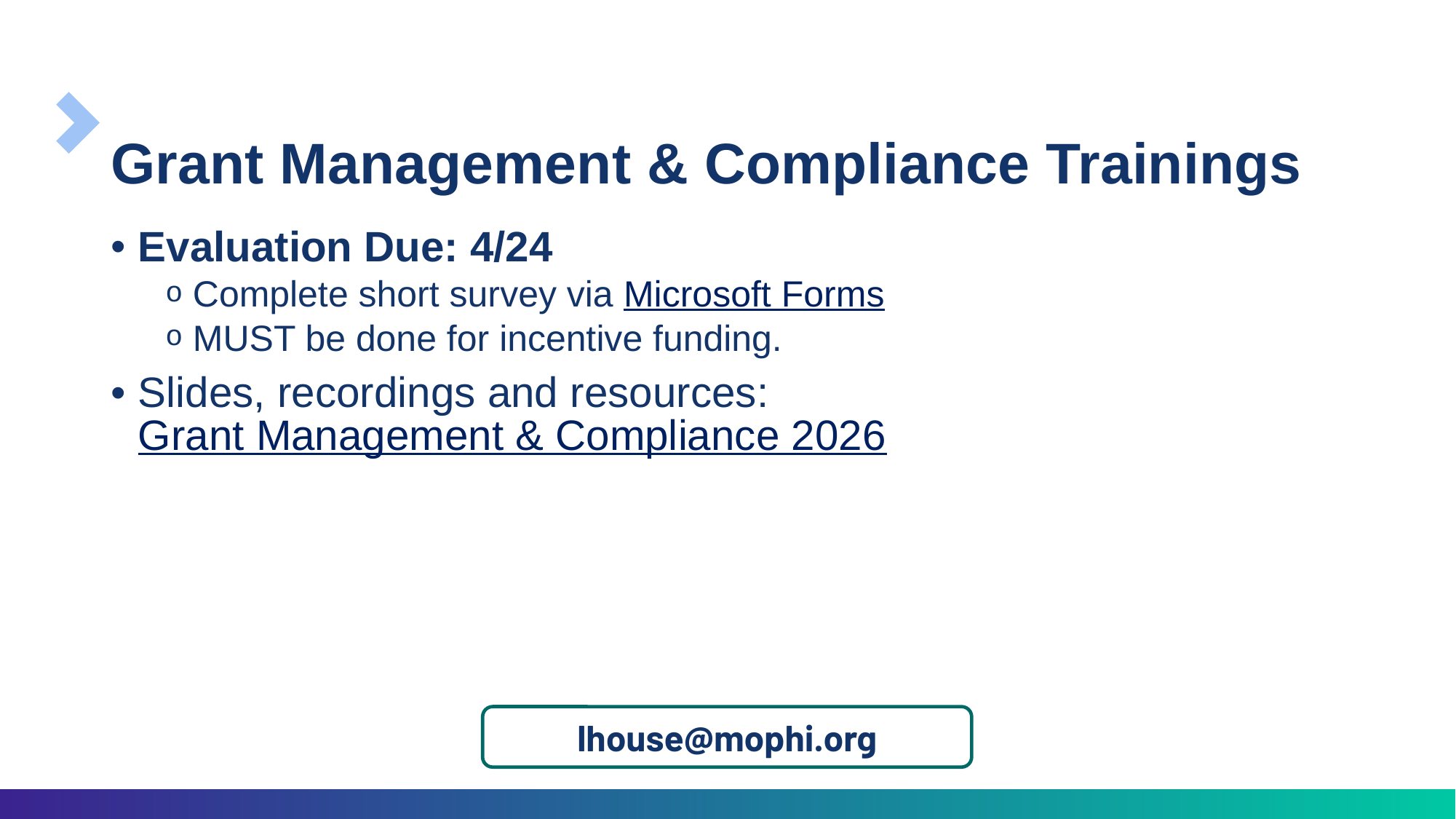

# Grant Management & Compliance Trainings
Evaluation Due: 4/24
Complete short survey via Microsoft Forms
MUST be done for incentive funding.
Slides, recordings and resources: Grant Management & Compliance 2026
lhouse@mophi.org